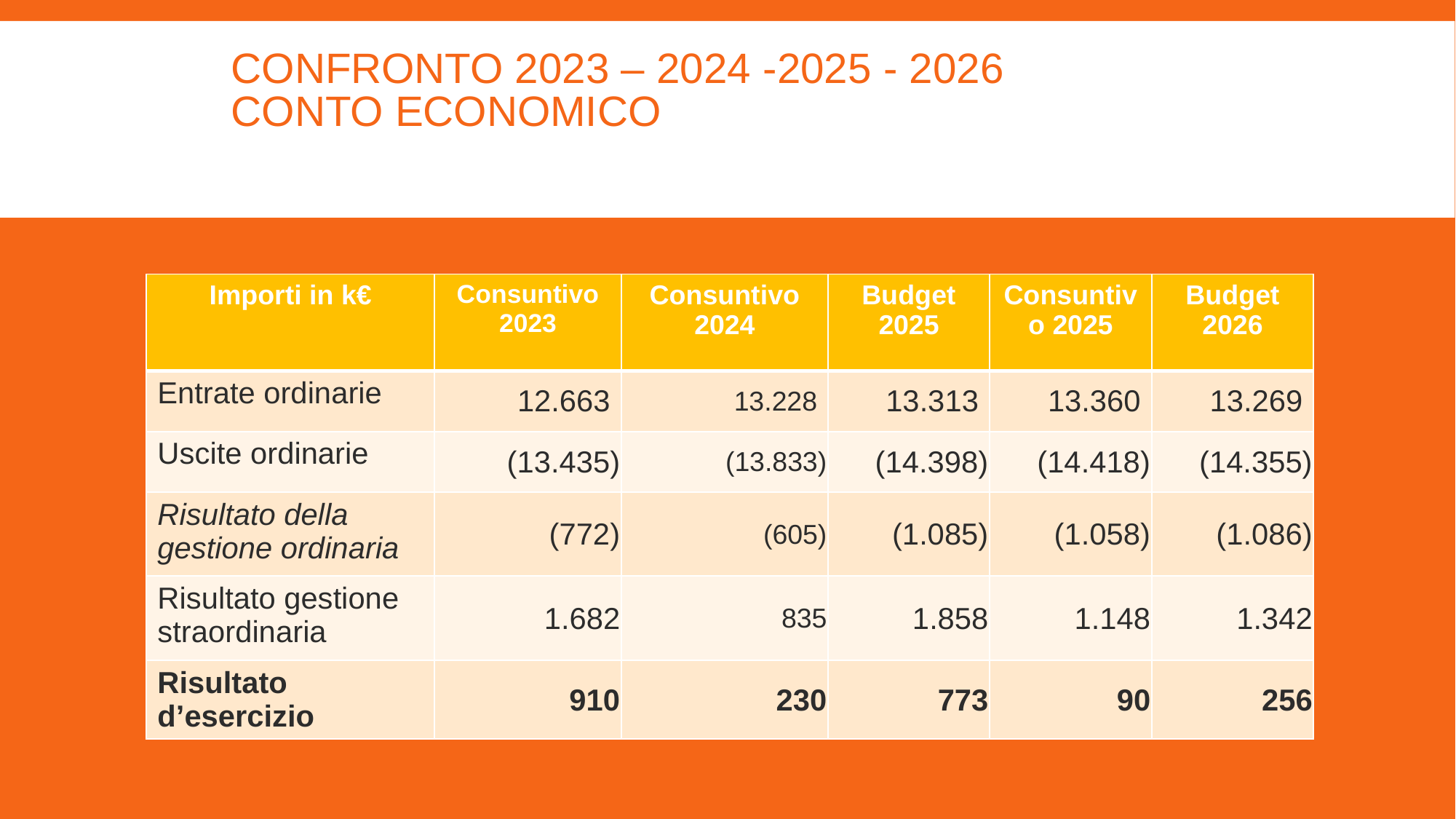

# Confronto 2023 – 2024 -2025 - 2026 conto economico
| Importi in k€ | Consuntivo 2023 | Consuntivo 2024 | Budget 2025 | Consuntivo 2025 | Budget 2026 |
| --- | --- | --- | --- | --- | --- |
| Entrate ordinarie | 12.663 | 13.228 | 13.313 | 13.360 | 13.269 |
| Uscite ordinarie | (13.435) | (13.833) | (14.398) | (14.418) | (14.355) |
| Risultato della gestione ordinaria | (772) | (605) | (1.085) | (1.058) | (1.086) |
| Risultato gestione straordinaria | 1.682 | 835 | 1.858 | 1.148 | 1.342 |
| Risultato d’esercizio | 910 | 230 | 773 | 90 | 256 |